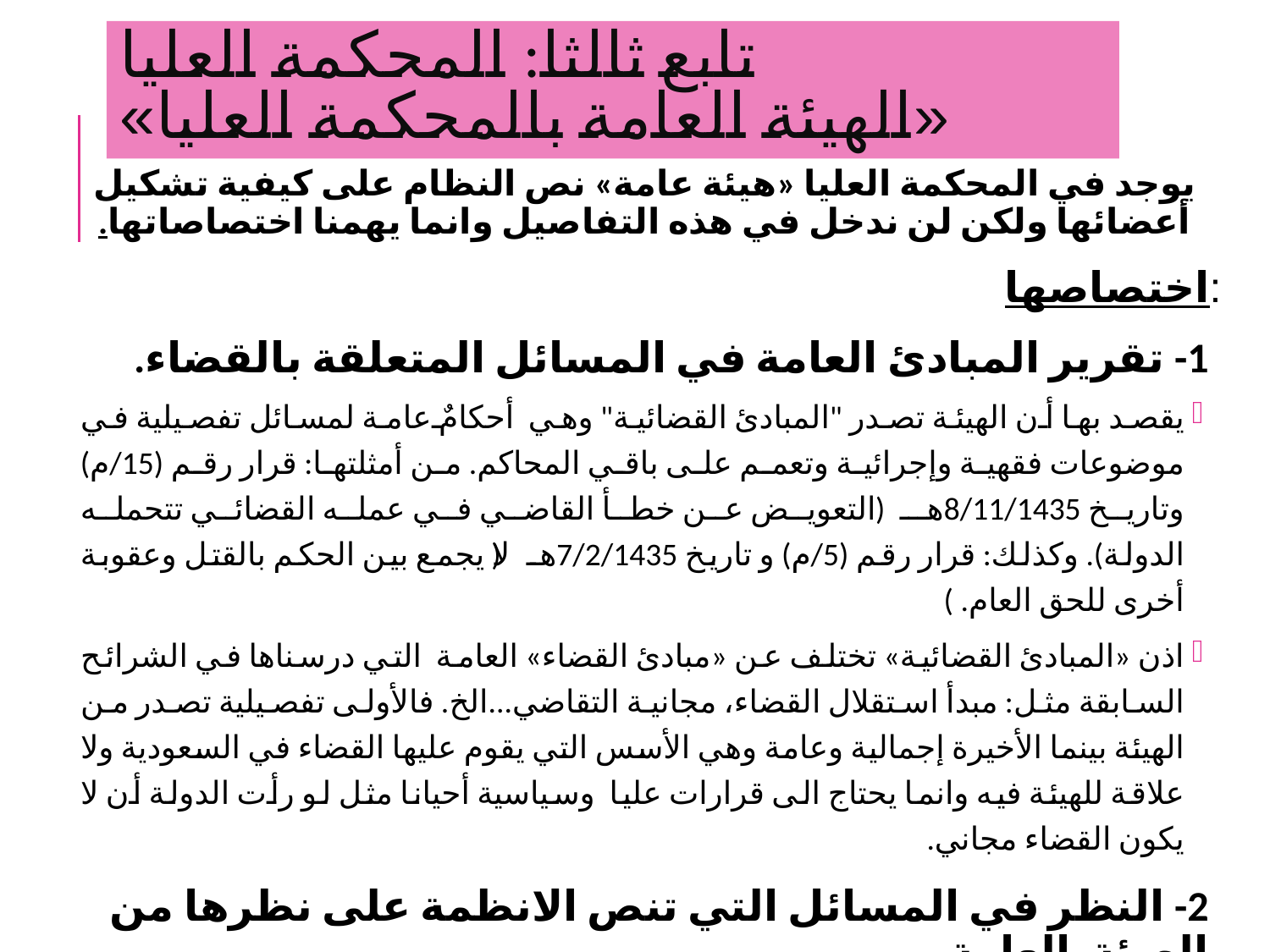

تابع ثالثا: المحكمة العليا
«الهيئة العامة بالمحكمة العليا»
يوجد في المحكمة العليا «هيئة عامة» نص النظام على كيفية تشكيل أعضائها ولكن لن ندخل في هذه التفاصيل وانما يهمنا اختصاصاتها.
اختصاصها:
1- تقرير المبادئ العامة في المسائل المتعلقة بالقضاء.
يقصد بها أن الهيئة تصدر "المبادئ القضائية" وهي أحكامٌ عامة لمسائل تفصيلية في موضوعات فقهية وإجرائية وتعمم على باقي المحاكم. من أمثلتها: قرار رقم (15/م) وتاريخ 8/11/1435هـ  (التعويض عن خطأ القاضي في عمله القضائي تتحمله الدولة). وكذلك: قرار رقم (5/م) و تاريخ 7/2/1435هـ (لا يجمع بين الحكم بالقتل وعقوبة أخرى للحق العام. )
اذن «المبادئ القضائية» تختلف عن «مبادئ القضاء» العامة  التي درسناها في الشرائح السابقة مثل: مبدأ استقلال القضاء، مجانية التقاضي...الخ. فالأولى تفصيلية تصدر من الهيئة بينما الأخيرة إجمالية وعامة وهي الأسس التي يقوم عليها القضاء في السعودية ولا علاقة للهيئة فيه وانما يحتاج الى قرارات عليا  وسياسية أحيانا مثل لو رأت الدولة أن لا يكون القضاء مجاني.
2- النظر في المسائل التي تنص الانظمة على نظرها من الهيئة  العامة.
مثلا: نص نظام القضاء + نظام ديوان المظالم على أنه عند الرغبة في العدول «أي عدم الاستمرار» على مبدأ من المبادئ القضائية السابقة فيجب أن يعرض الأمر على الهيئة للفصل فيه.